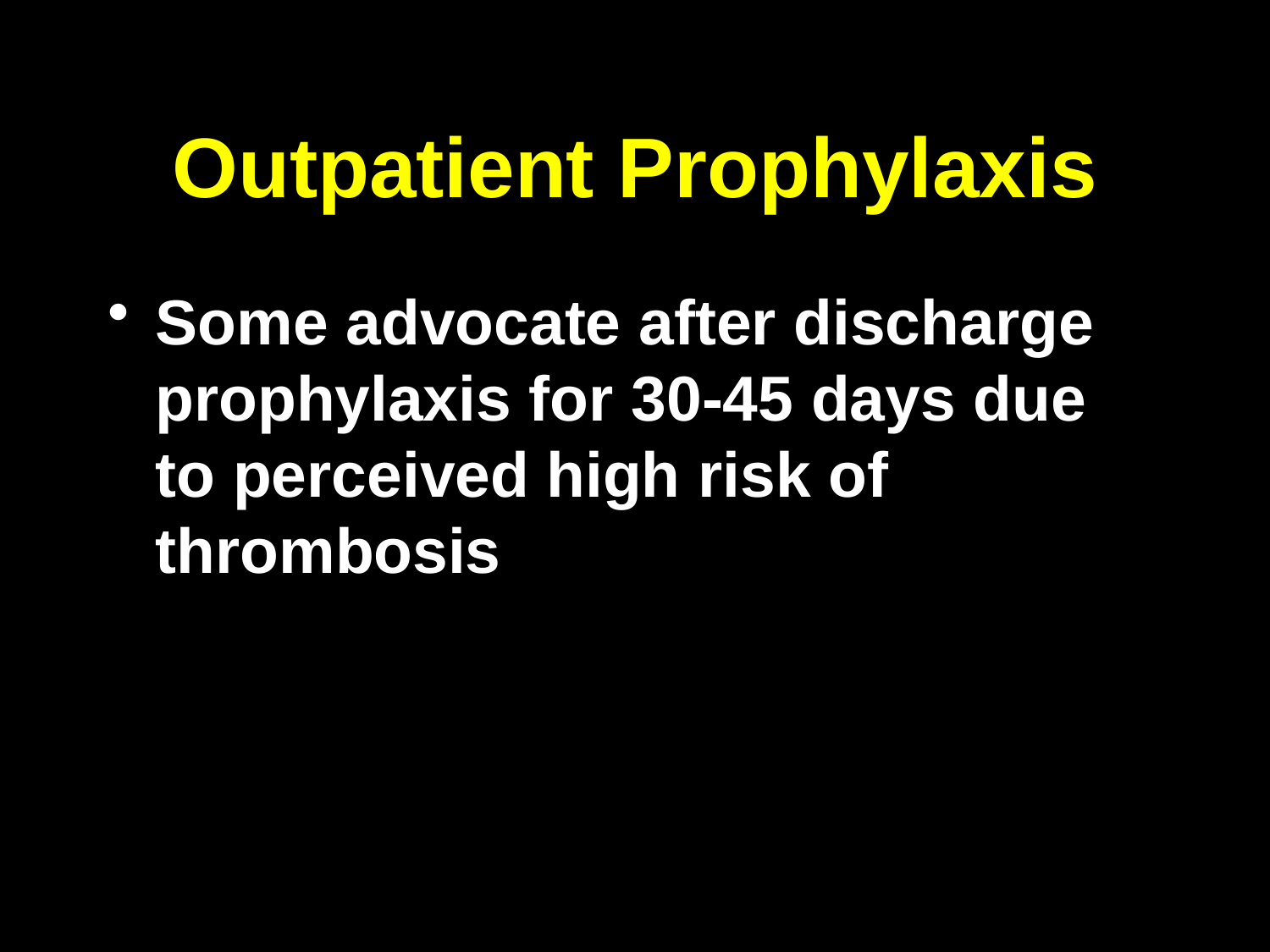

# Outpatient Prophylaxis
Some advocate after discharge prophylaxis for 30-45 days due to perceived high risk of thrombosis